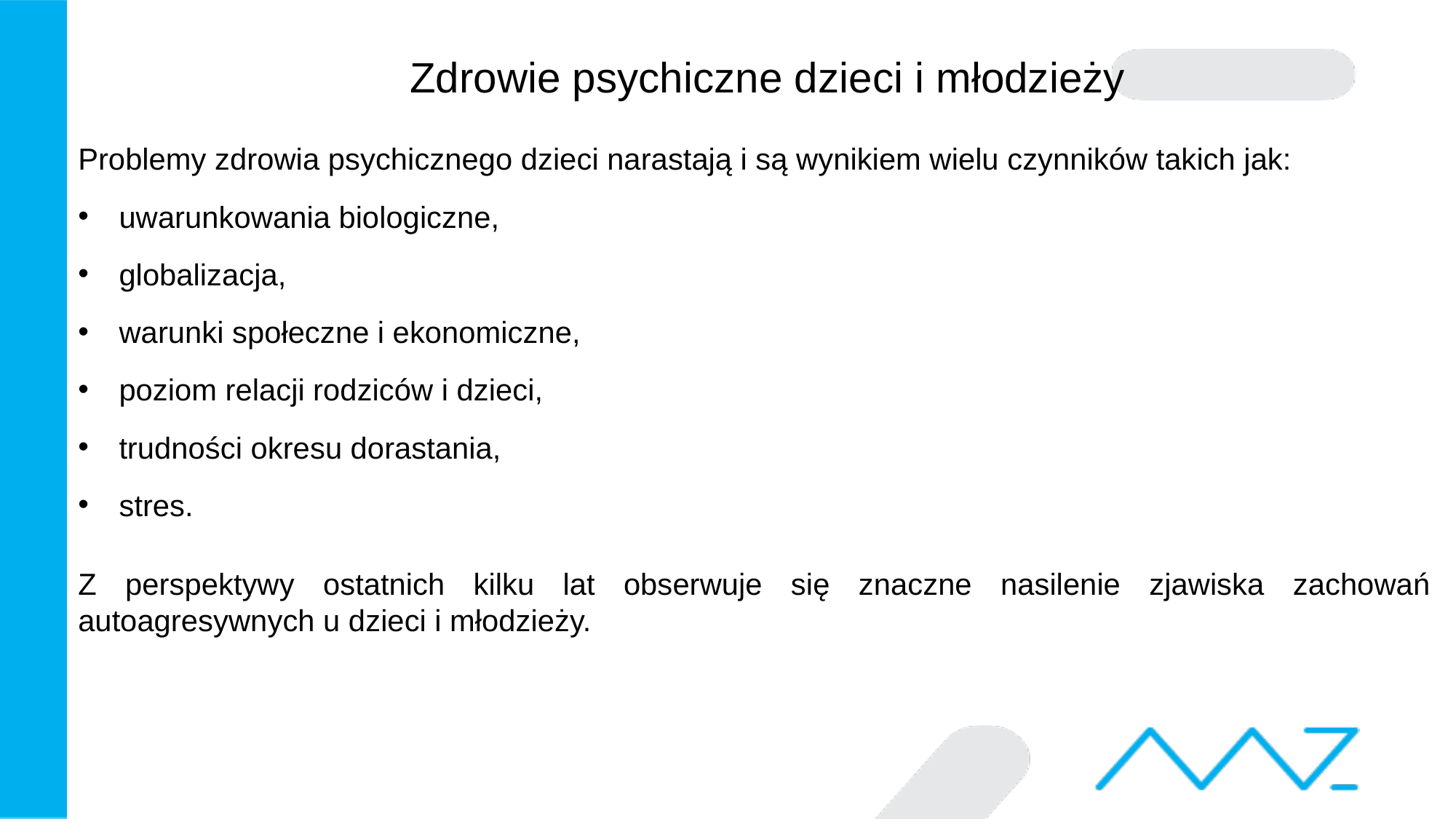

# Zdrowie psychiczne dzieci i młodzieży
Problemy zdrowia psychicznego dzieci narastają i są wynikiem wielu czynników takich jak:
uwarunkowania biologiczne,
globalizacja,
warunki społeczne i ekonomiczne,
poziom relacji rodziców i dzieci,
trudności okresu dorastania,
stres.

Z perspektywy ostatnich kilku lat obserwuje się znaczne nasilenie zjawiska zachowań autoagresywnych u dzieci i młodzieży.